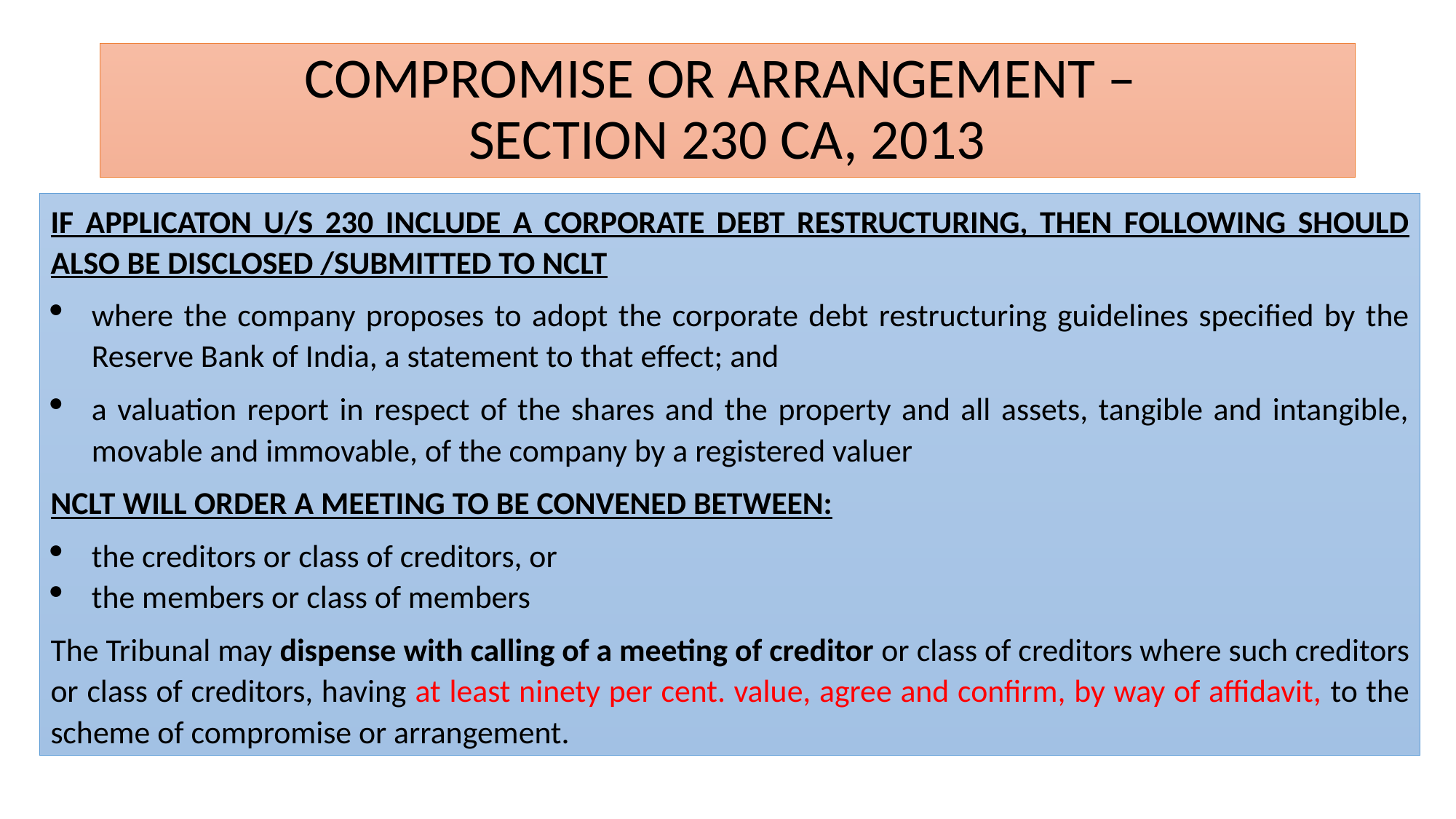

# COMPROMISE OR ARRANGEMENT – SECTION 230 CA, 2013
IF APPLICATON U/S 230 INCLUDE A CORPORATE DEBT RESTRUCTURING, THEN FOLLOWING SHOULD ALSO BE DISCLOSED /SUBMITTED TO NCLT
where the company proposes to adopt the corporate debt restructuring guidelines specified by the Reserve Bank of India, a statement to that effect; and
a valuation report in respect of the shares and the property and all assets, tangible and intangible, movable and immovable, of the company by a registered valuer
NCLT WILL ORDER A MEETING TO BE CONVENED BETWEEN:
the creditors or class of creditors, or
the members or class of members
The Tribunal may dispense with calling of a meeting of creditor or class of creditors where such creditors or class of creditors, having at least ninety per cent. value, agree and confirm, by way of affidavit, to the scheme of compromise or arrangement.